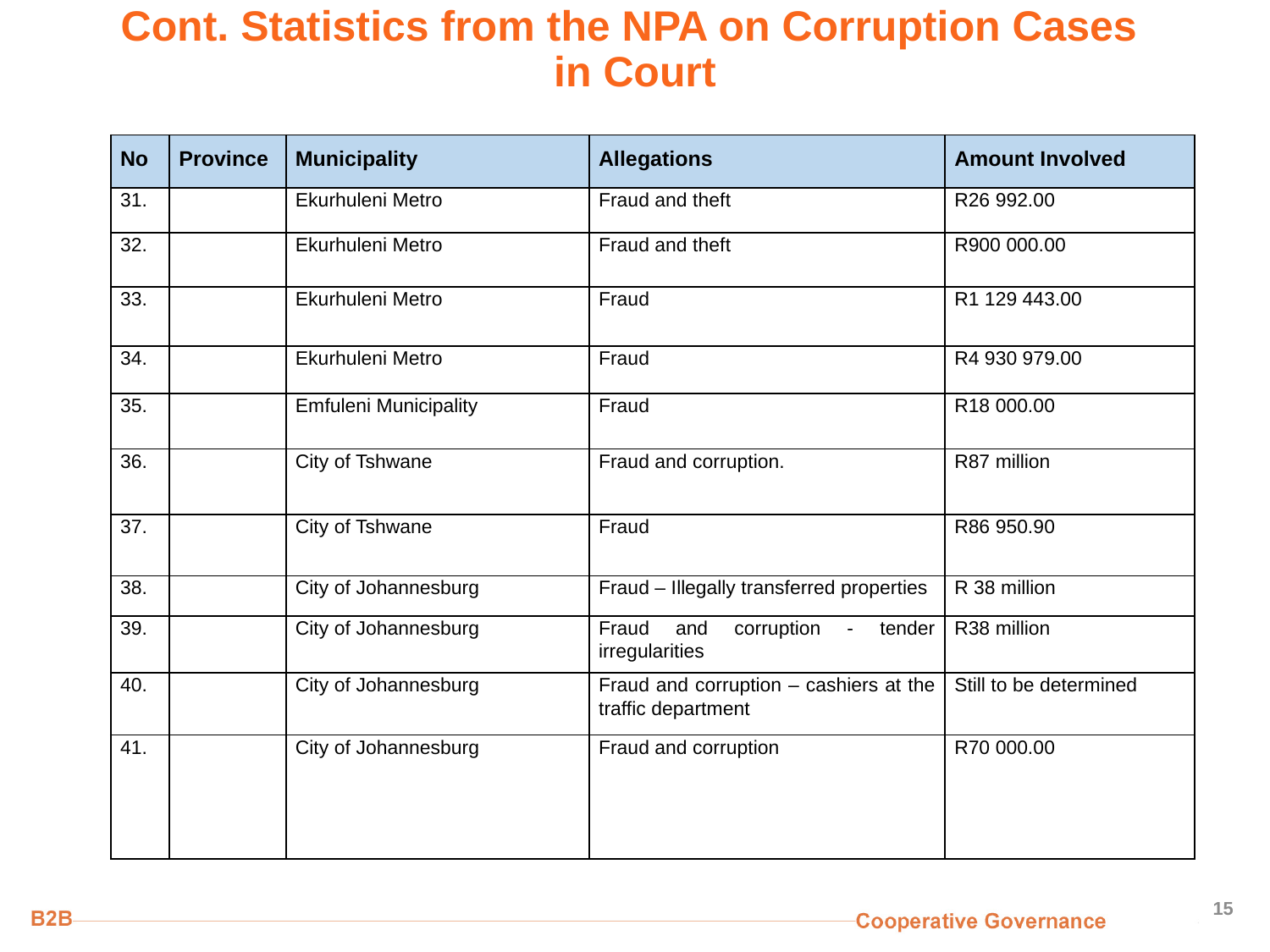

# Cont. Statistics from the NPA on Corruption Cases  in Court
| No | Province | Municipality | Allegations | Amount Involved |
| --- | --- | --- | --- | --- |
| 31. |  | Ekurhuleni Metro | Fraud and theft | R26 992.00 |
| 32. |  | Ekurhuleni Metro | Fraud and theft | R900 000.00 |
| 33. |  | Ekurhuleni Metro | Fraud | R1 129 443.00 |
| 34. |  | Ekurhuleni Metro | Fraud | R4 930 979.00 |
| 35. |  | Emfuleni Municipality | Fraud | R18 000.00 |
| 36. |  | City of Tshwane | Fraud and corruption. | R87 million |
| 37. |  | City of Tshwane | Fraud | R86 950.90 |
| 38. |  | City of Johannesburg | Fraud – Illegally transferred properties | R 38 million |
| 39. |  | City of Johannesburg | Fraud and corruption - tender irregularities | R38 million |
| 40. |  | City of Johannesburg | Fraud and corruption – cashiers at the traffic department | Still to be determined |
| 41. |  | City of Johannesburg | Fraud and corruption | R70 000.00 |
15